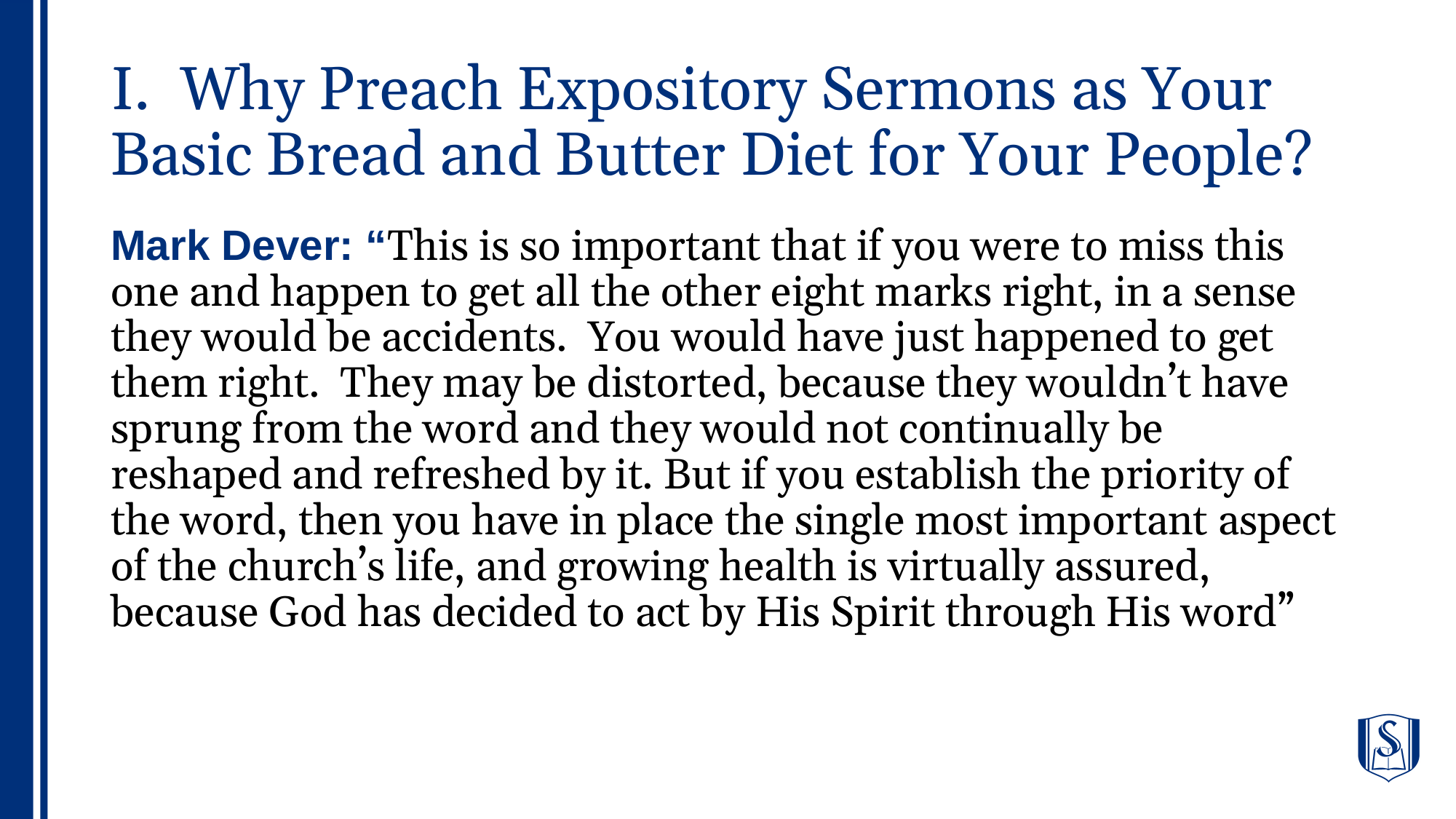

# I.  Why Preach Expository Sermons as Your Basic Bread and Butter Diet for Your People?
Mark Dever: “This is so important that if you were to miss this one and happen to get all the other eight marks right, in a sense they would be accidents.  You would have just happened to get them right.  They may be distorted, because they wouldn’t have sprung from the word and they would not continually be reshaped and refreshed by it. But if you establish the priority of the word, then you have in place the single most important aspect of the church’s life, and growing health is virtually assured, because God has decided to act by His Spirit through His word”